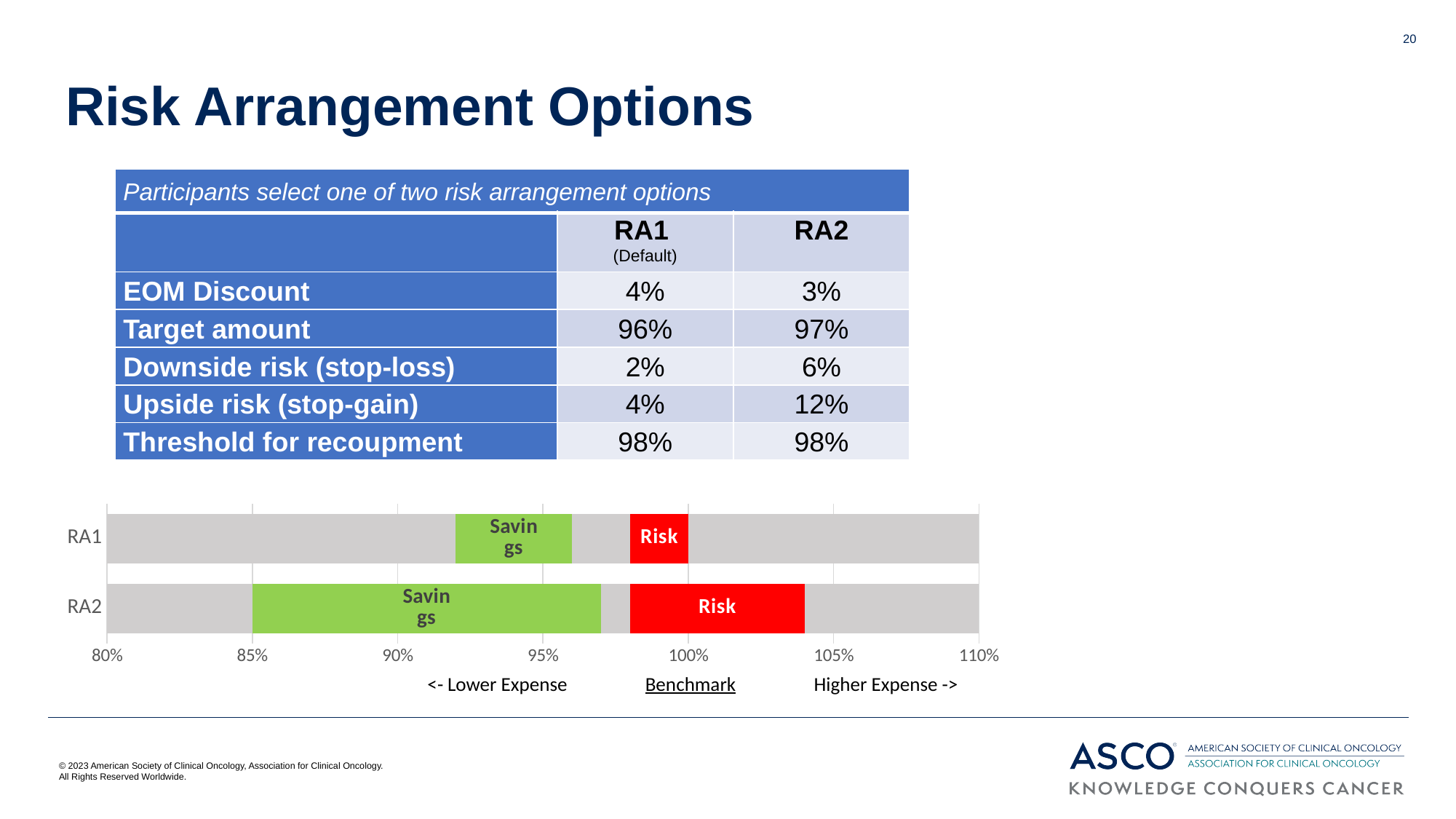

20
# Risk Arrangement Options
| Participants select one of two risk arrangement options |  |  |
| --- | --- | --- |
|  | RA1 (Default) | RA2 |
| EOM Discount | 4% | 3% |
| Target amount | 96% | 97% |
| Downside risk (stop-loss) | 2% | 6% |
| Upside risk (stop-gain) | 4% | 12% |
| Threshold for recoupment | 98% | 98% |

### Chart

| Category | Series 1 | Series 2 | Savings | Series 4 | Risk | Series 6 |
|---|---|---|---|---|---|---|
| RA1 | 0.8 | 0.12 | 0.04 | 0.02 | 0.02 | 0.2 |
| RA2 | 0.8 | 0.05 | 0.12 | 0.01 | 0.06 | 0.16 |
<- Lower Expense
Benchmark
Higher Expense ->
© 2023 American Society of Clinical Oncology, Association for Clinical Oncology.
All Rights Reserved Worldwide.